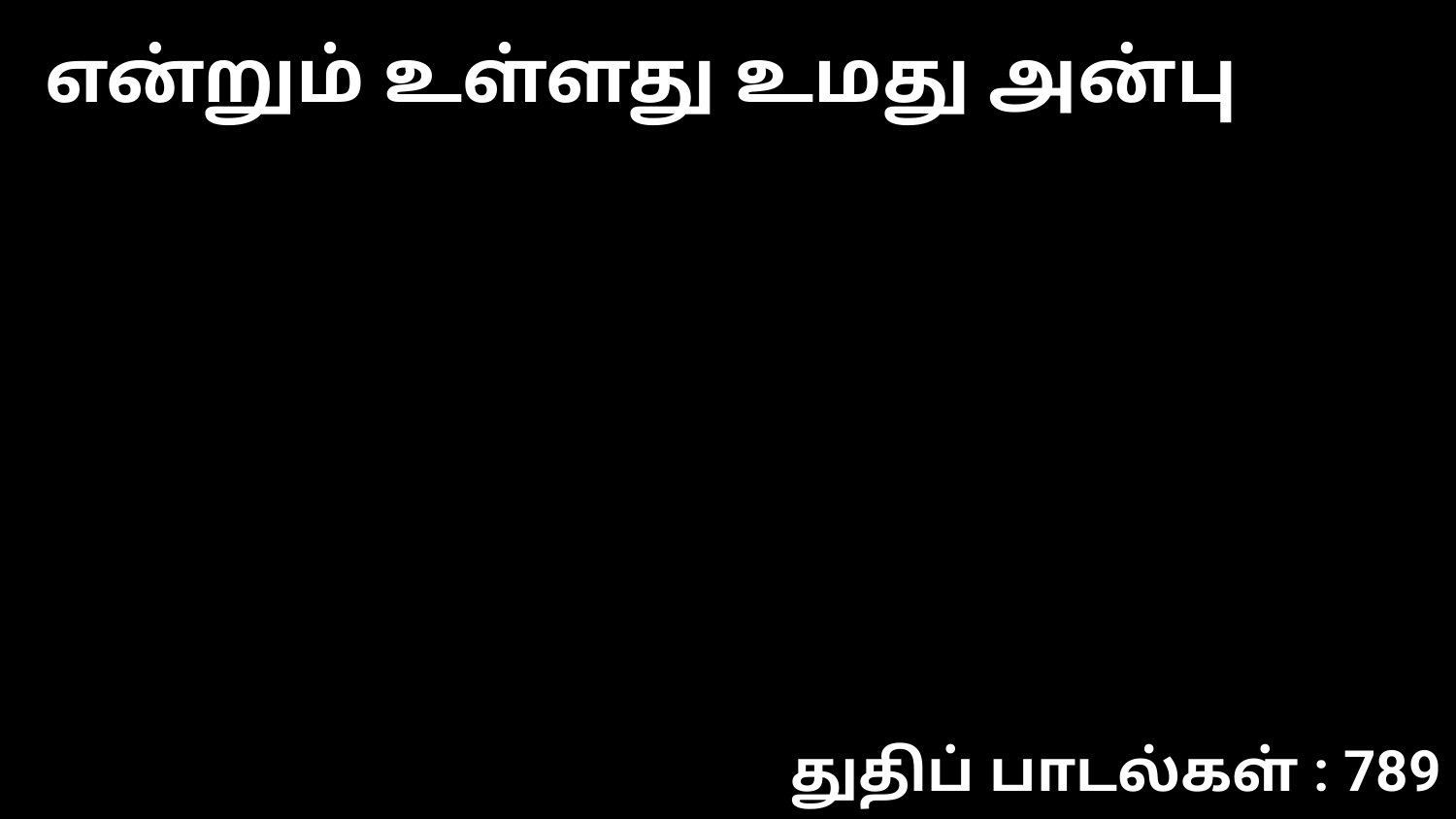

என்றும் உள்ளது உமது அன்பு
துதிப் பாடல்கள் : 789